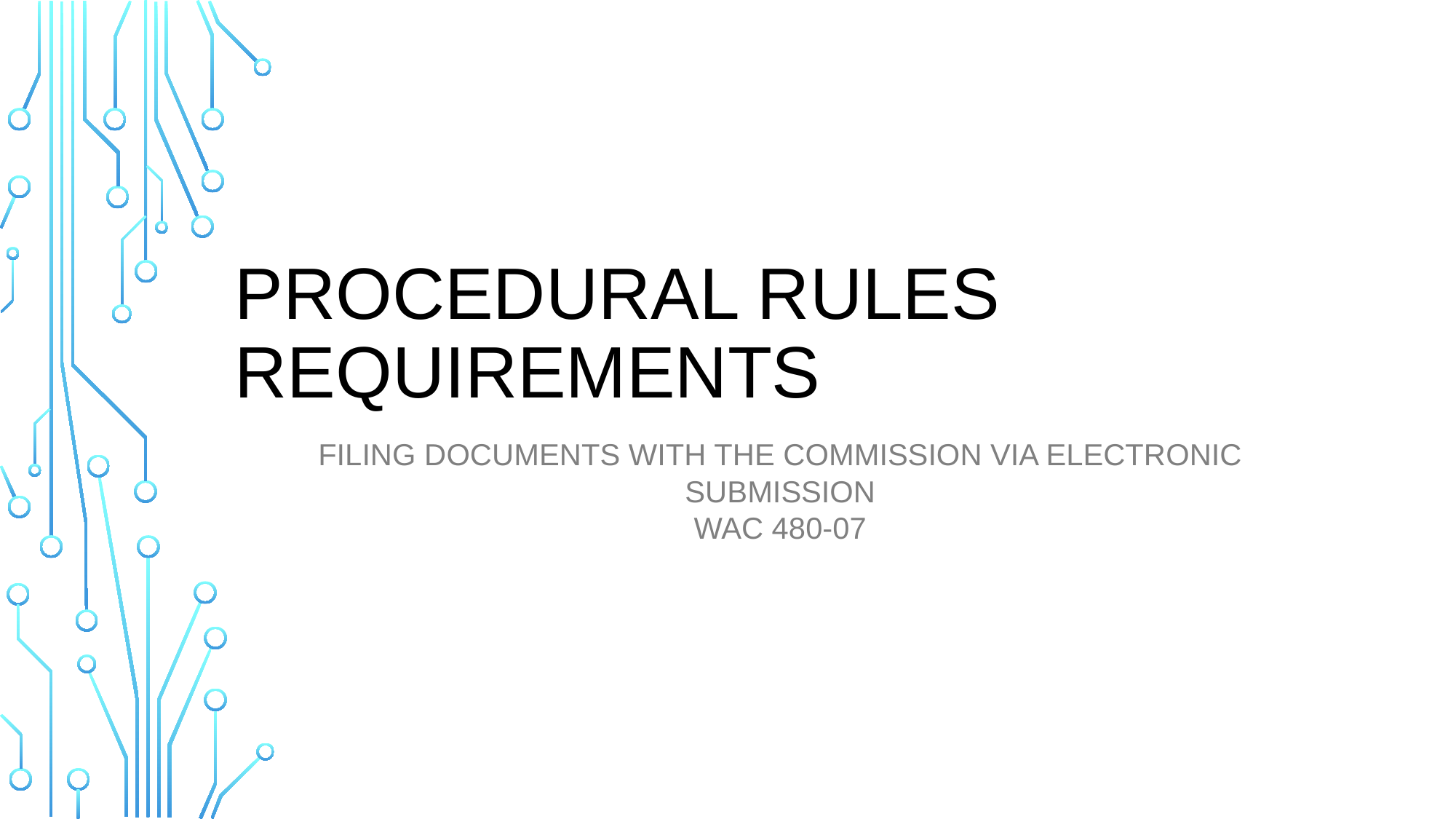

# Procedural rules requirements
Filing documents with the commission via electronic submission
WAC 480-07